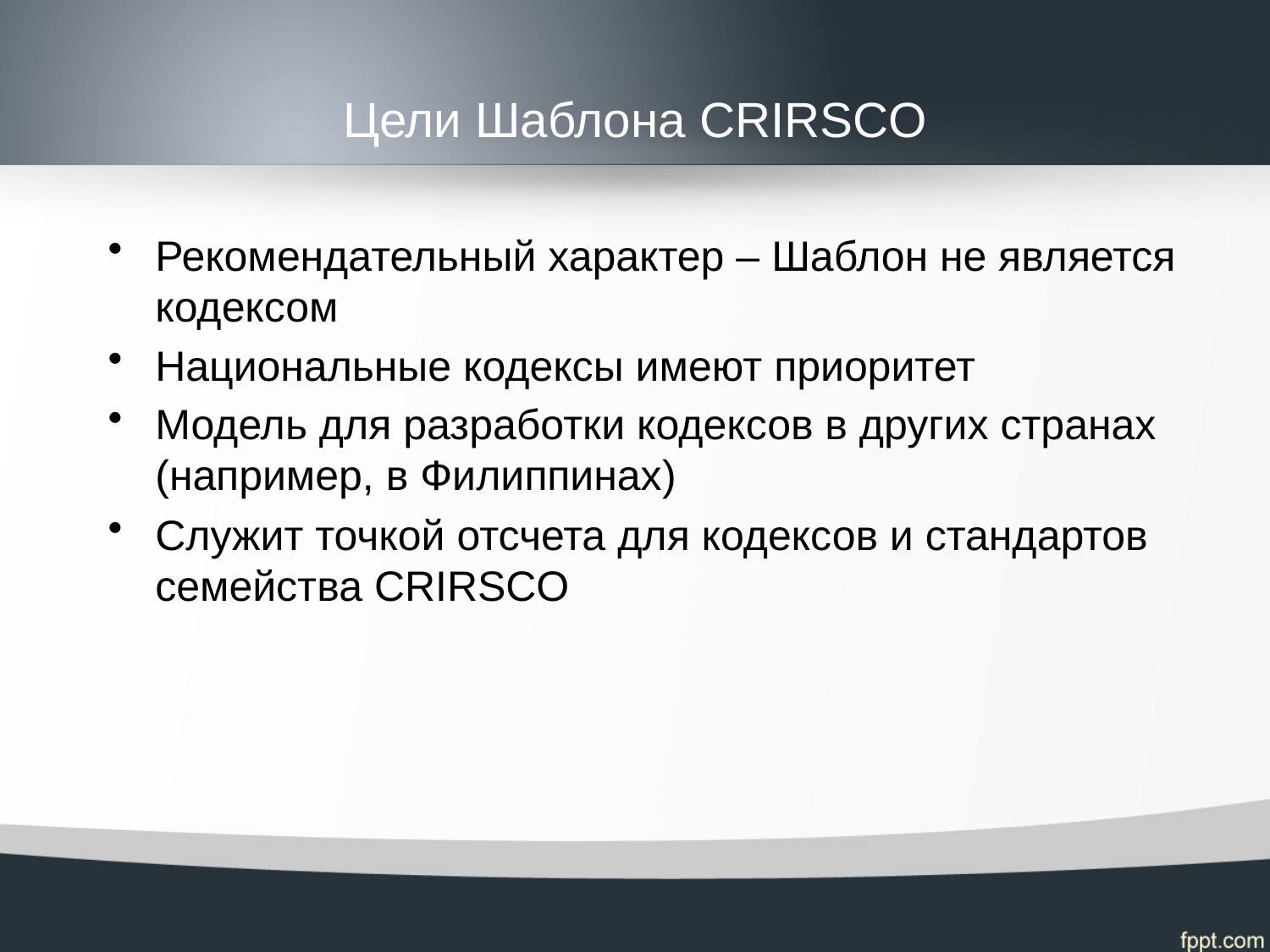

# Цели Шаблона CRIRSCO
Рекомендательный характер – Шаблон не является кодексом
Национальные кодексы имеют приоритет
Модель для разработки кодексов в других странах (например, в Филиппинах)
Служит точкой отсчета для кодексов и стандартов семейства CRIRSCO